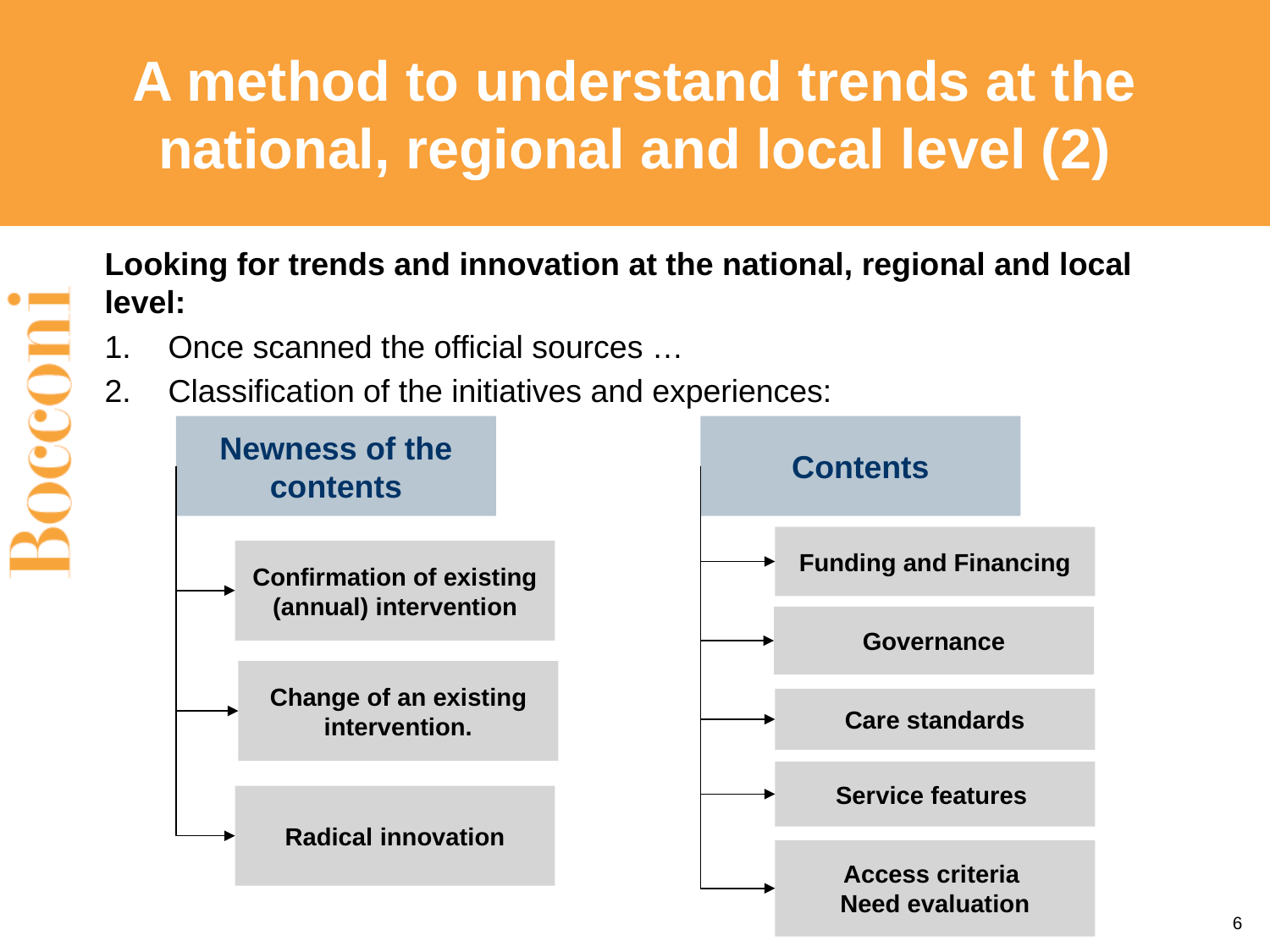

# A method to understand trends at the national, regional and local level (2)
Looking for trends and innovation at the national, regional and local level:
Once scanned the official sources …
Classification of the initiatives and experiences:

Contents
Newness of the contents
Funding and Financing
Confirmation of existing (annual) intervention
Governance
Change of an existing intervention.
Care standards
Service features
Radical innovation
Access criteria
Need evaluation
6